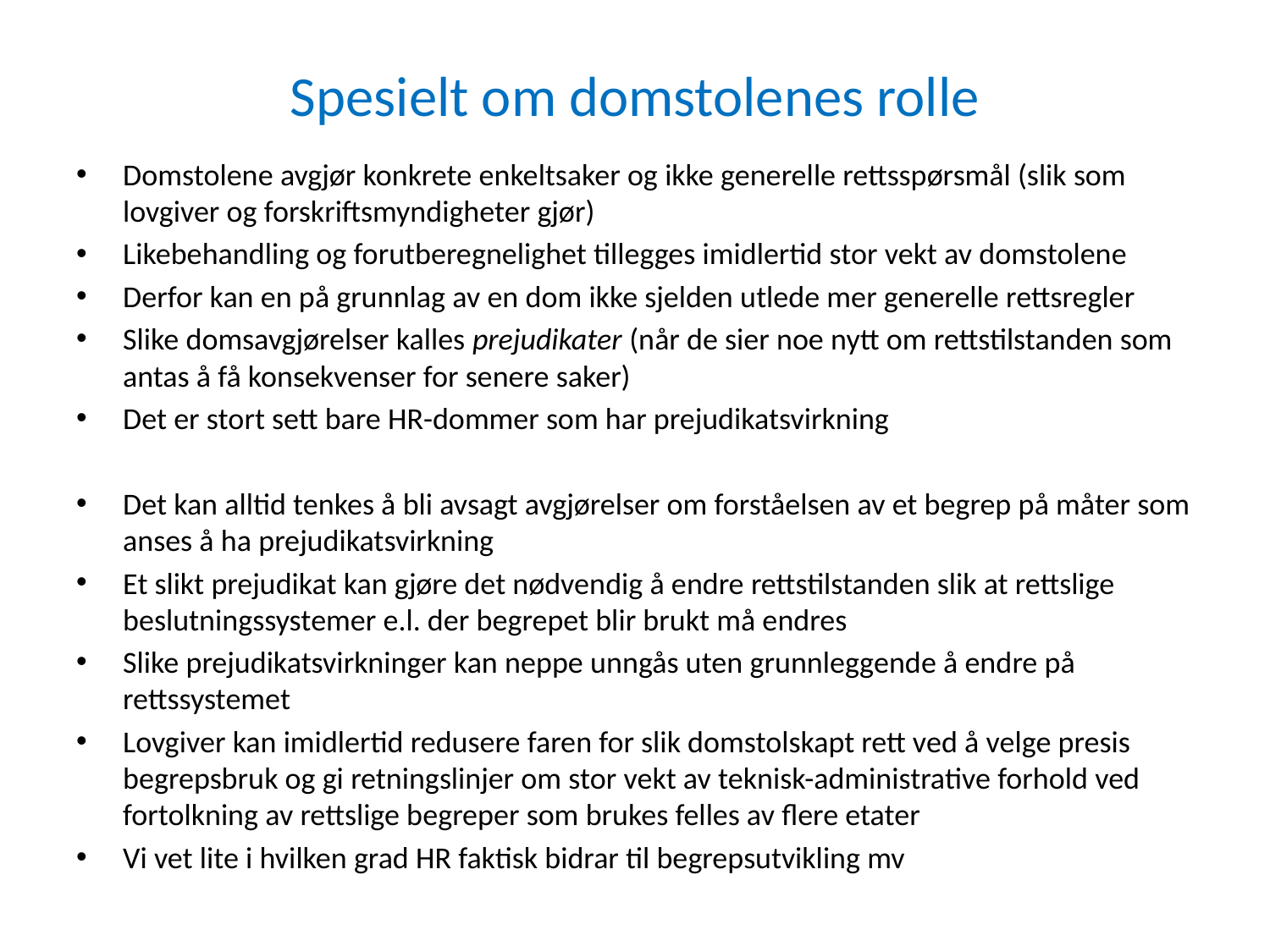

# Spesielt om domstolenes rolle
Domstolene avgjør konkrete enkeltsaker og ikke generelle rettsspørsmål (slik som lovgiver og forskriftsmyndigheter gjør)
Likebehandling og forutberegnelighet tillegges imidlertid stor vekt av domstolene
Derfor kan en på grunnlag av en dom ikke sjelden utlede mer generelle rettsregler
Slike domsavgjørelser kalles prejudikater (når de sier noe nytt om rettstilstanden som antas å få konsekvenser for senere saker)
Det er stort sett bare HR-dommer som har prejudikatsvirkning

Det kan alltid tenkes å bli avsagt avgjørelser om forståelsen av et begrep på måter som anses å ha prejudikatsvirkning
Et slikt prejudikat kan gjøre det nødvendig å endre rettstilstanden slik at rettslige beslutningssystemer e.l. der begrepet blir brukt må endres
Slike prejudikatsvirkninger kan neppe unngås uten grunnleggende å endre på rettssystemet
Lovgiver kan imidlertid redusere faren for slik domstolskapt rett ved å velge presis begrepsbruk og gi retningslinjer om stor vekt av teknisk-administrative forhold ved fortolkning av rettslige begreper som brukes felles av flere etater
Vi vet lite i hvilken grad HR faktisk bidrar til begrepsutvikling mv